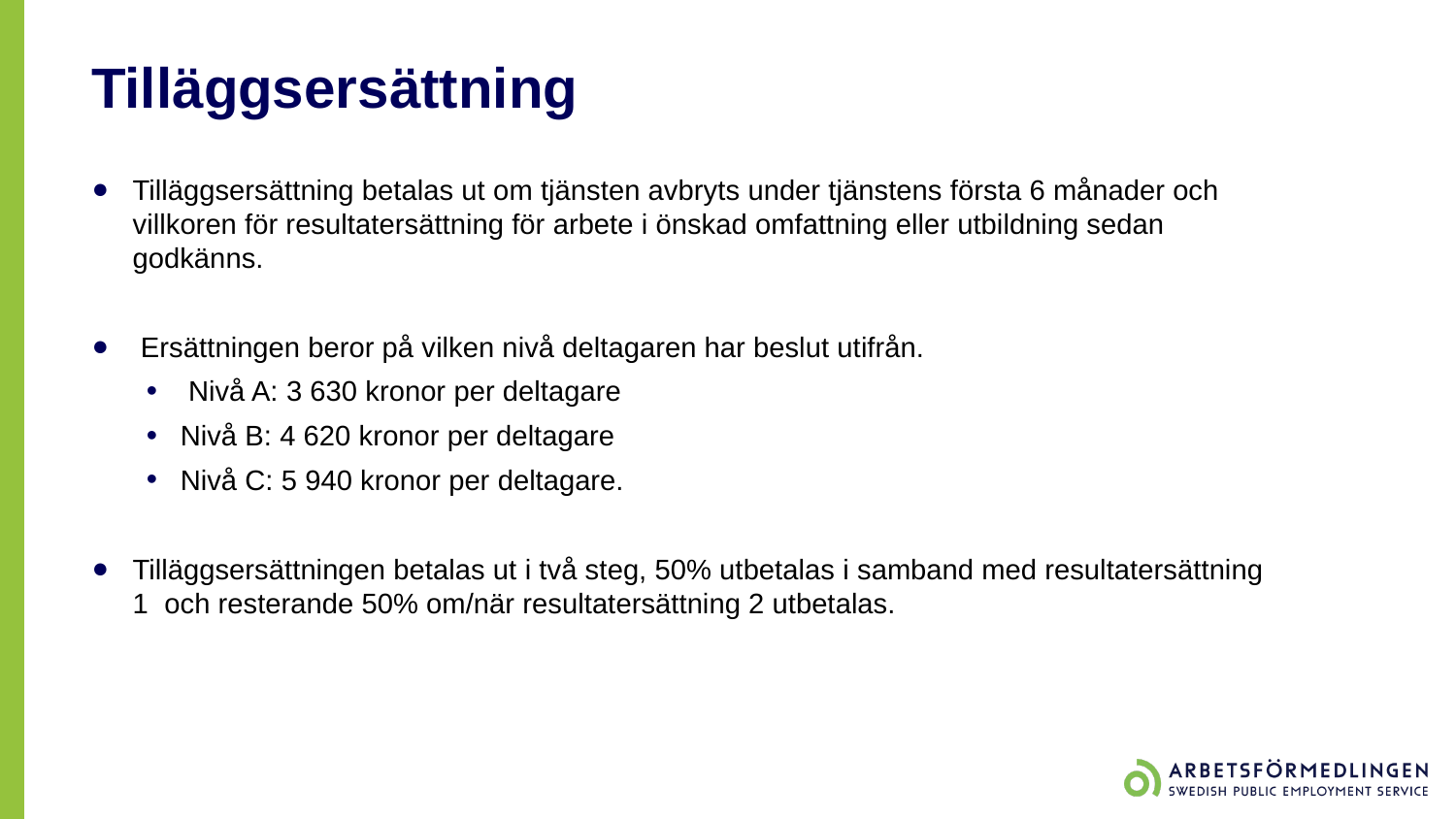

# Tilläggsersättning
Tilläggsersättning betalas ut om tjänsten avbryts under tjänstens första 6 månader och villkoren för resultatersättning för arbete i önskad omfattning eller utbildning sedan godkänns.

 Ersättningen beror på vilken nivå deltagaren har beslut utifrån.
 Nivå A: 3 630 kronor per deltagare
Nivå B: 4 620 kronor per deltagare
Nivå C: 5 940 kronor per deltagare.

Tilläggsersättningen betalas ut i två steg, 50% utbetalas i samband med resultatersättning 1  och resterande 50% om/när resultatersättning 2 utbetalas.